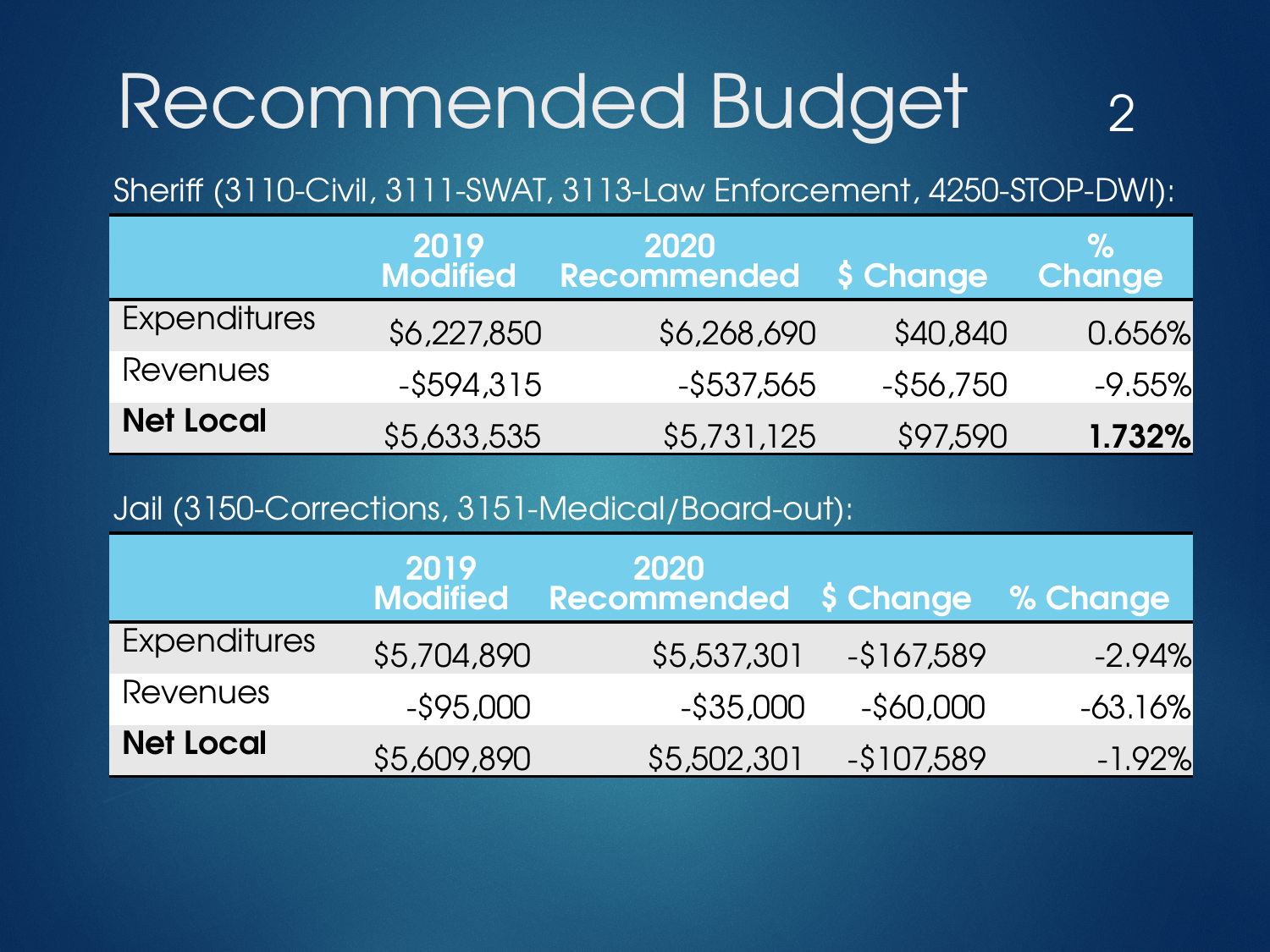

2
# Recommended Budget
Sheriff (3110-Civil, 3111-SWAT, 3113-Law Enforcement, 4250-STOP-DWI):
|  | 2019 Modified | 2020 Recommended | $ Change | % Change |
| --- | --- | --- | --- | --- |
| Expenditures | $6,227,850 | $6,268,690 | $40,840 | 0.656% |
| Revenues | -$594,315 | -$537,565 | -$56,750 | -9.55% |
| Net Local | $5,633,535 | $5,731,125 | $97,590 | 1.732% |
Jail (3150-Corrections, 3151-Medical/Board-out):
|  | 2019 Modified | 2020 Recommended | $ Change | % Change |
| --- | --- | --- | --- | --- |
| Expenditures | $5,704,890 | $5,537,301 | -$167,589 | -2.94% |
| Revenues | -$95,000 | -$35,000 | -$60,000 | -63.16% |
| Net Local | $5,609,890 | $5,502,301 | -$107,589 | -1.92% |